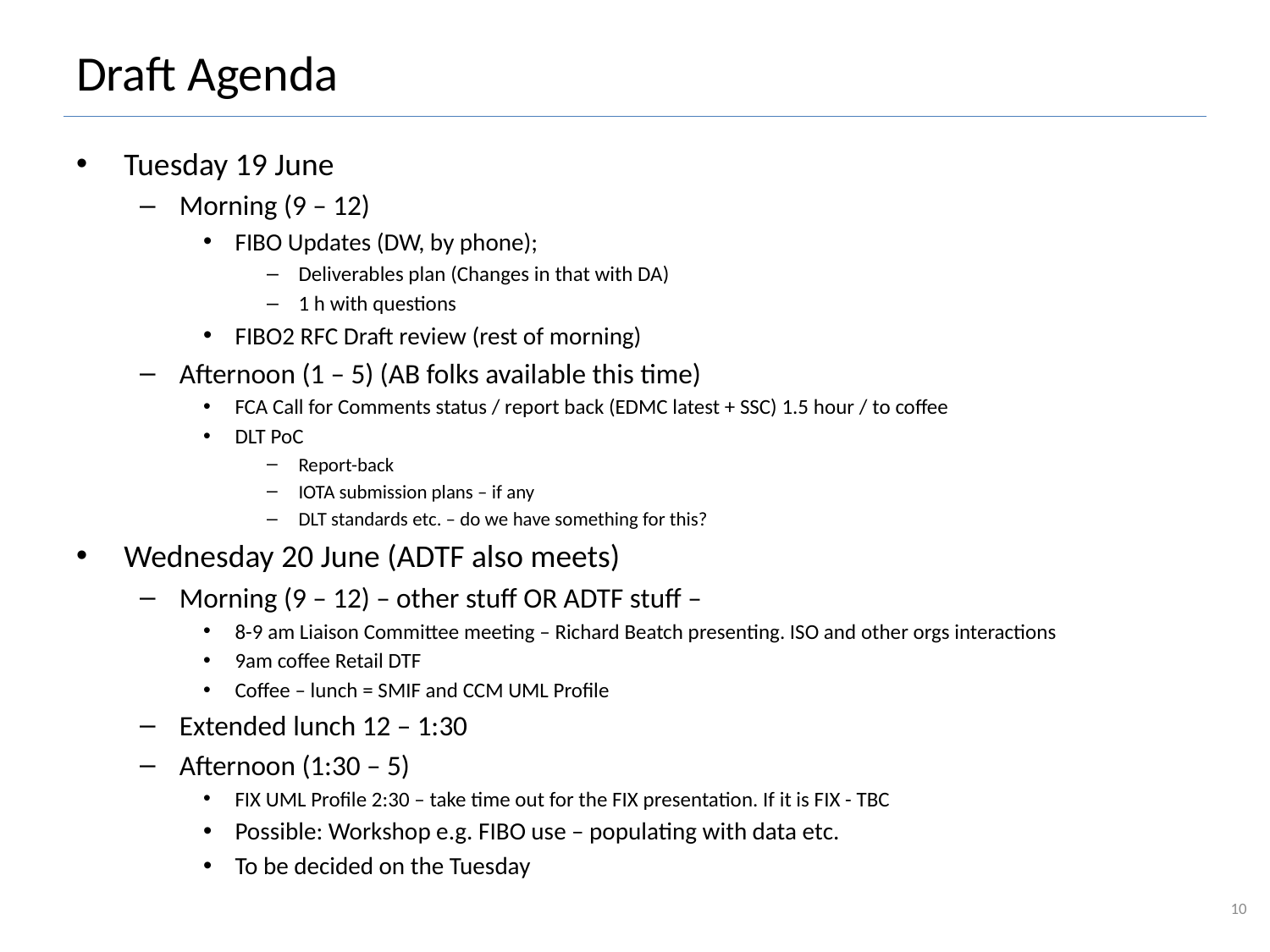

# Draft Agenda
Tuesday 19 June
Morning (9 – 12)
FIBO Updates (DW, by phone);
Deliverables plan (Changes in that with DA)
1 h with questions
FIBO2 RFC Draft review (rest of morning)
Afternoon (1 – 5) (AB folks available this time)
FCA Call for Comments status / report back (EDMC latest + SSC) 1.5 hour / to coffee
DLT PoC
Report-back
IOTA submission plans – if any
DLT standards etc. – do we have something for this?
Wednesday 20 June (ADTF also meets)
Morning (9 – 12) – other stuff OR ADTF stuff –
8-9 am Liaison Committee meeting – Richard Beatch presenting. ISO and other orgs interactions
9am coffee Retail DTF
Coffee – lunch = SMIF and CCM UML Profile
Extended lunch 12 – 1:30
Afternoon (1:30 – 5)
FIX UML Profile 2:30 – take time out for the FIX presentation. If it is FIX - TBC
Possible: Workshop e.g. FIBO use – populating with data etc.
To be decided on the Tuesday
10